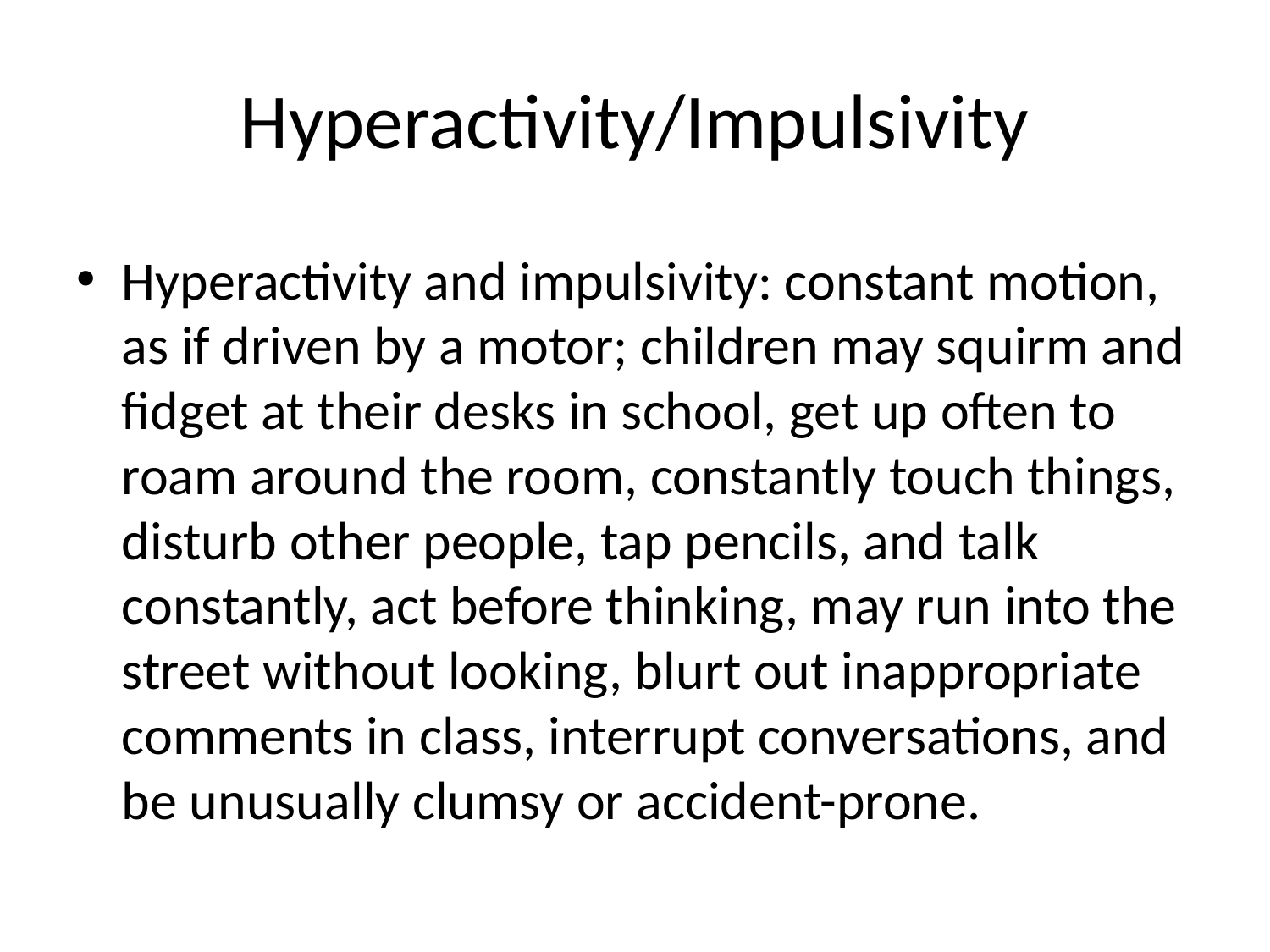

# Hyperactivity/Impulsivity
Hyperactivity and impulsivity: constant motion, as if driven by a motor; children may squirm and fidget at their desks in school, get up often to roam around the room, constantly touch things, disturb other people, tap pencils, and talk constantly, act before thinking, may run into the street without looking, blurt out inappropriate comments in class, interrupt conversations, and be unusually clumsy or accident-prone.